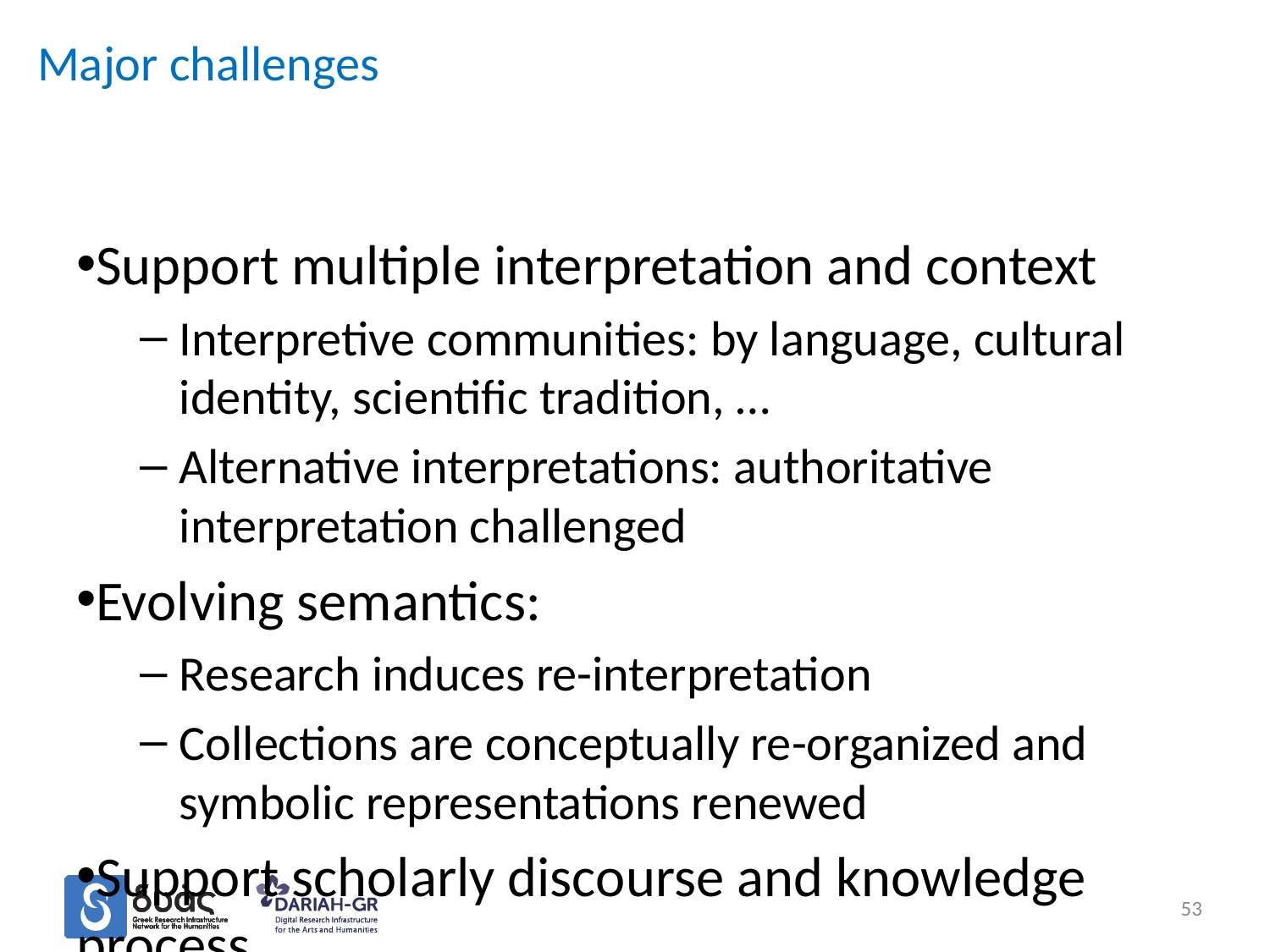

# Major challenges
Support multiple interpretation and context
Interpretive communities: by language, cultural identity, scientific tradition, …
Alternative interpretations: authoritative interpretation challenged
Evolving semantics:
Research induces re-interpretation
Collections are conceptually re-organized and symbolic representations renewed
Support scholarly discourse and knowledge process
53